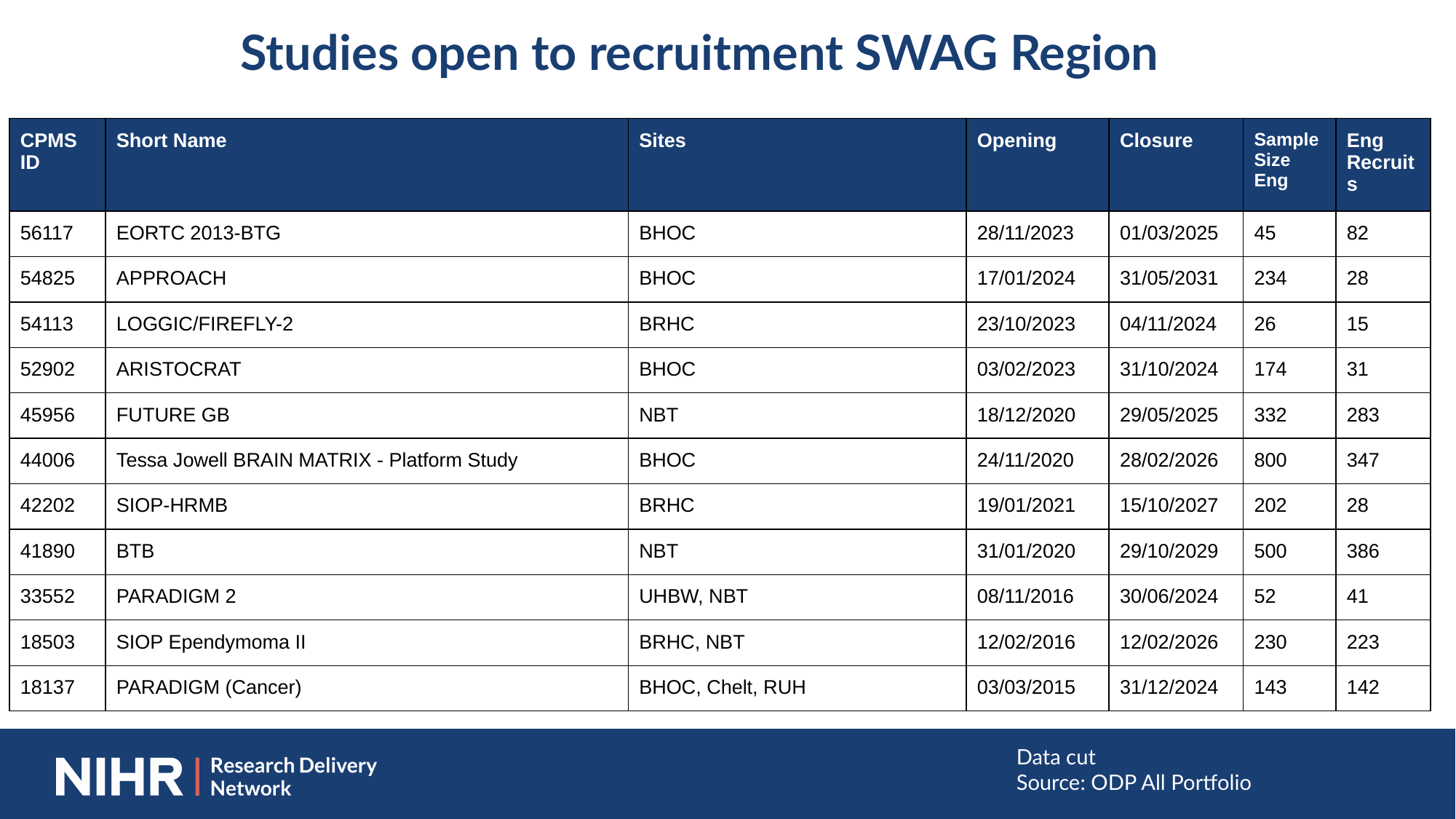

Studies open to recruitment SWAG Region
| CPMS ID | Short Name | Sites | Opening | Closure | Sample Size Eng | Eng Recruits |
| --- | --- | --- | --- | --- | --- | --- |
| 56117 | EORTC 2013-BTG | BHOC | 28/11/2023 | 01/03/2025 | 45 | 82 |
| 54825 | APPROACH | BHOC | 17/01/2024 | 31/05/2031 | 234 | 28 |
| 54113 | LOGGIC/FIREFLY-2 | BRHC | 23/10/2023 | 04/11/2024 | 26 | 15 |
| 52902 | ARISTOCRAT | BHOC | 03/02/2023 | 31/10/2024 | 174 | 31 |
| 45956 | FUTURE GB | NBT | 18/12/2020 | 29/05/2025 | 332 | 283 |
| 44006 | Tessa Jowell BRAIN MATRIX - Platform Study | BHOC | 24/11/2020 | 28/02/2026 | 800 | 347 |
| 42202 | SIOP-HRMB | BRHC | 19/01/2021 | 15/10/2027 | 202 | 28 |
| 41890 | BTB | NBT | 31/01/2020 | 29/10/2029 | 500 | 386 |
| 33552 | PARADIGM 2 | UHBW, NBT | 08/11/2016 | 30/06/2024 | 52 | 41 |
| 18503 | SIOP Ependymoma II | BRHC, NBT | 12/02/2016 | 12/02/2026 | 230 | 223 |
| 18137 | PARADIGM (Cancer) | BHOC, Chelt, RUH | 03/03/2015 | 31/12/2024 | 143 | 142 |
Data cut
Source: ODP All Portfolio